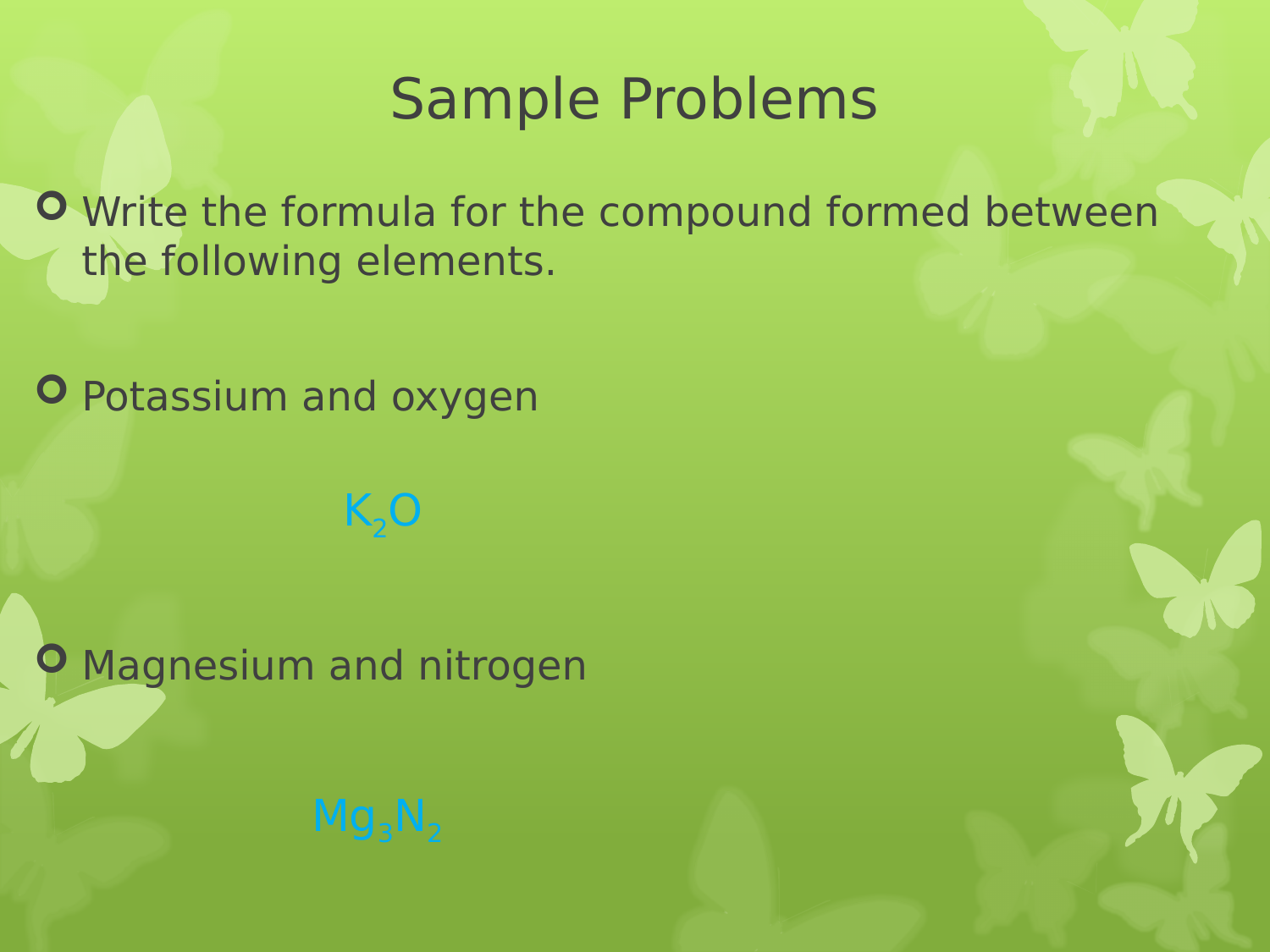

# Sample Problems
Write the formula for the compound formed between the following elements.

Potassium and oxygen

Magnesium and nitrogen
K2O
Mg3N2